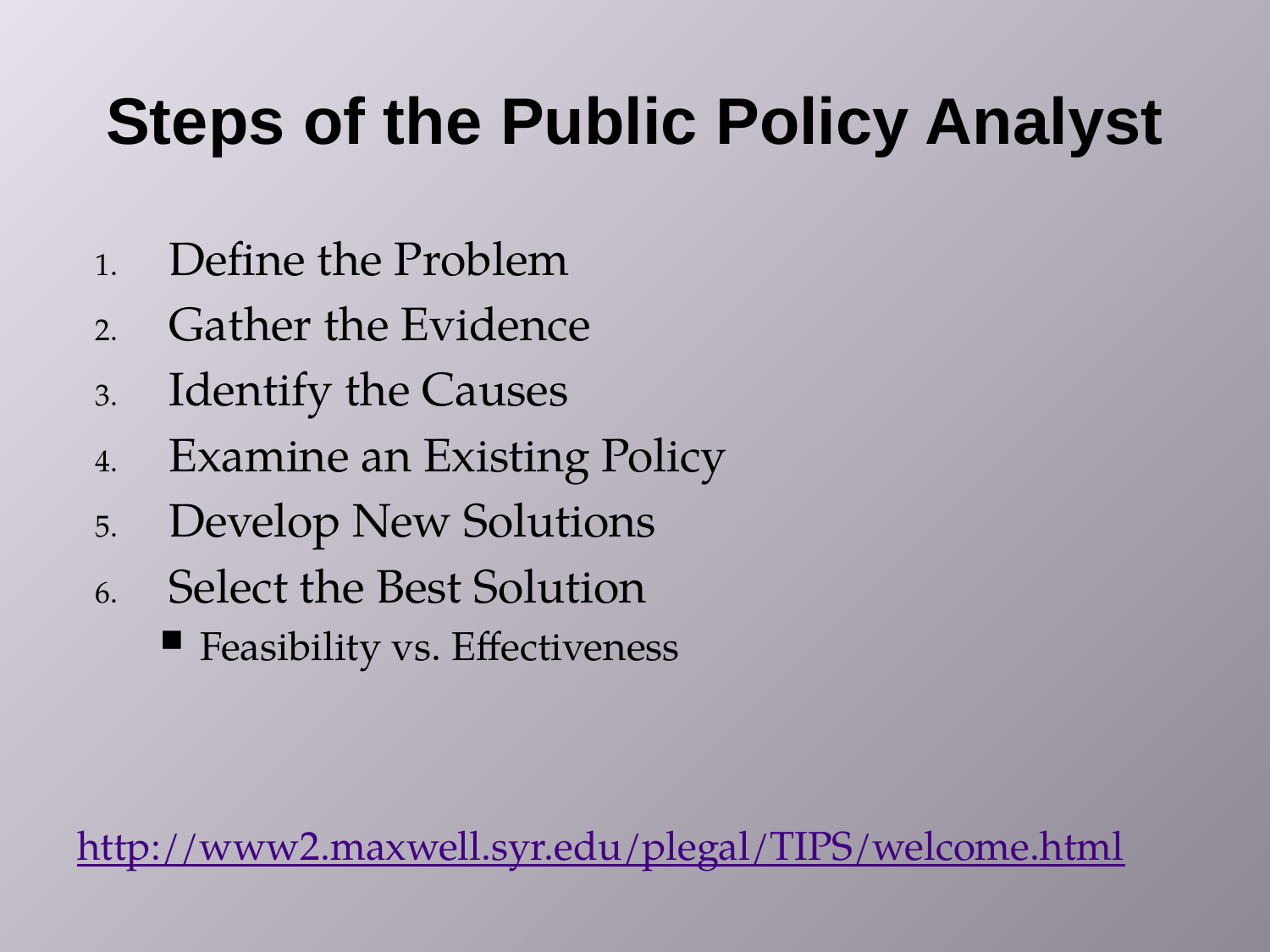

# Steps of the Public Policy Analyst
Define the Problem
Gather the Evidence
Identify the Causes
Examine an Existing Policy
Develop New Solutions
Select the Best Solution
Feasibility vs. Effectiveness

http://www2.maxwell.syr.edu/plegal/TIPS/welcome.html